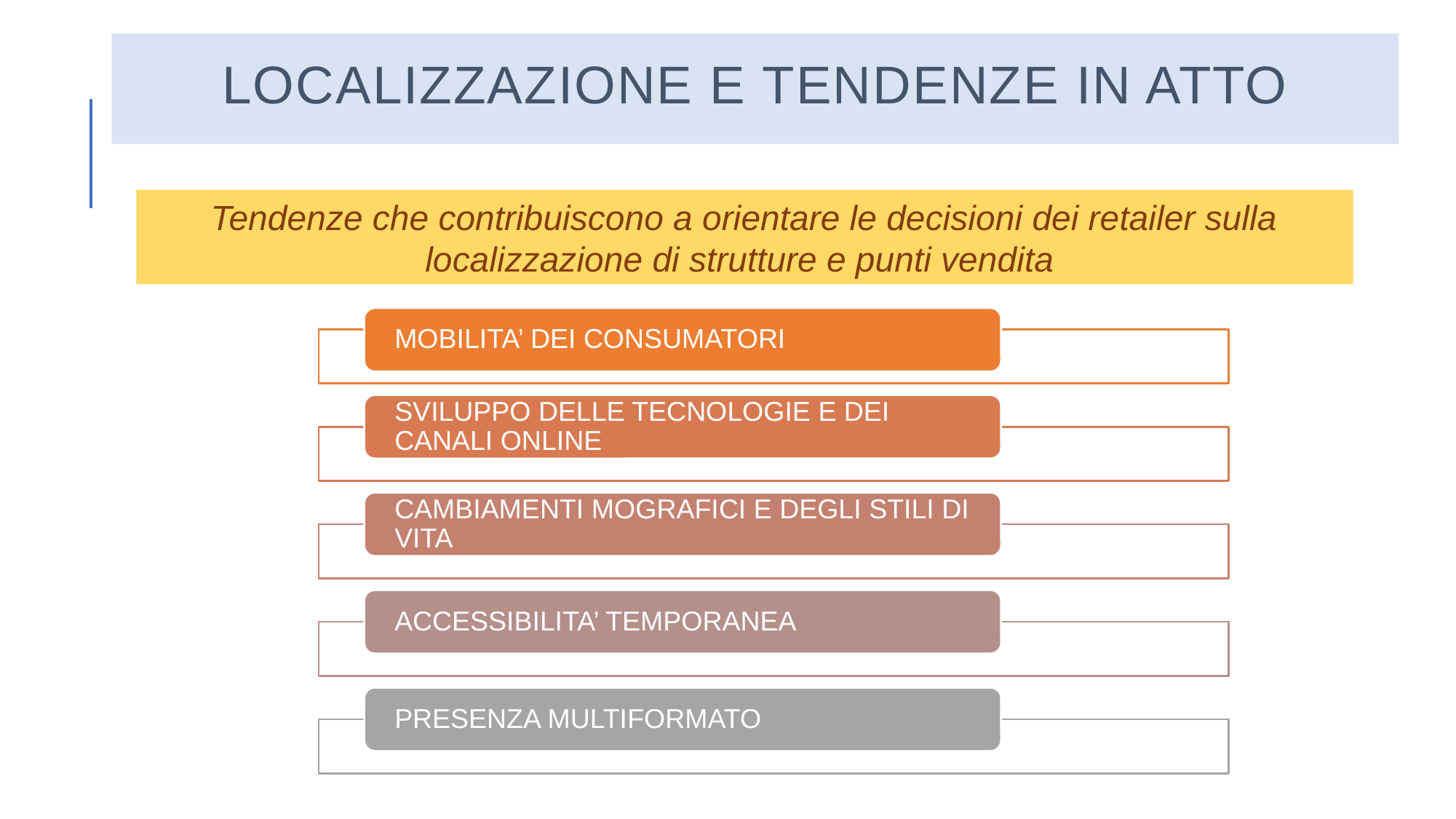

# LOCALIZZAZIONE E TENDENZE IN ATTO
Tendenze che contribuiscono a orientare le decisioni dei retailer sulla localizzazione di strutture e punti vendita
MOBILITA’ DEI CONSUMATORI
SVILUPPO DELLE TECNOLOGIE E DEI CANALI ONLINE
CAMBIAMENTI MOGRAFICI E DEGLI STILI DI VITA
ACCESSIBILITA’ TEMPORANEA
PRESENZA MULTIFORMATO